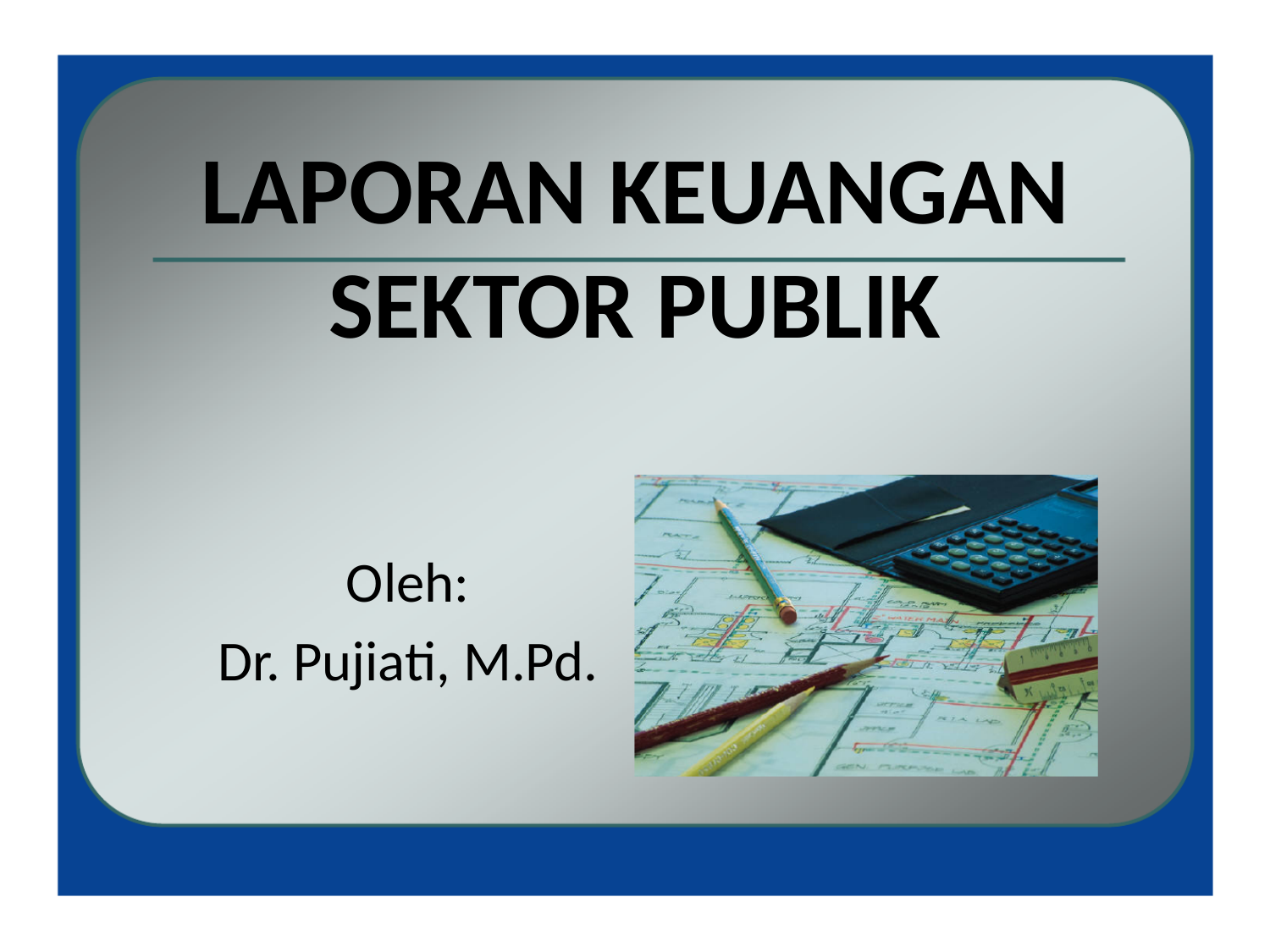

# LAPORAN KEUANGAN SEKTOR PUBLIK
Oleh:
Dr. Pujiati, M.Pd.